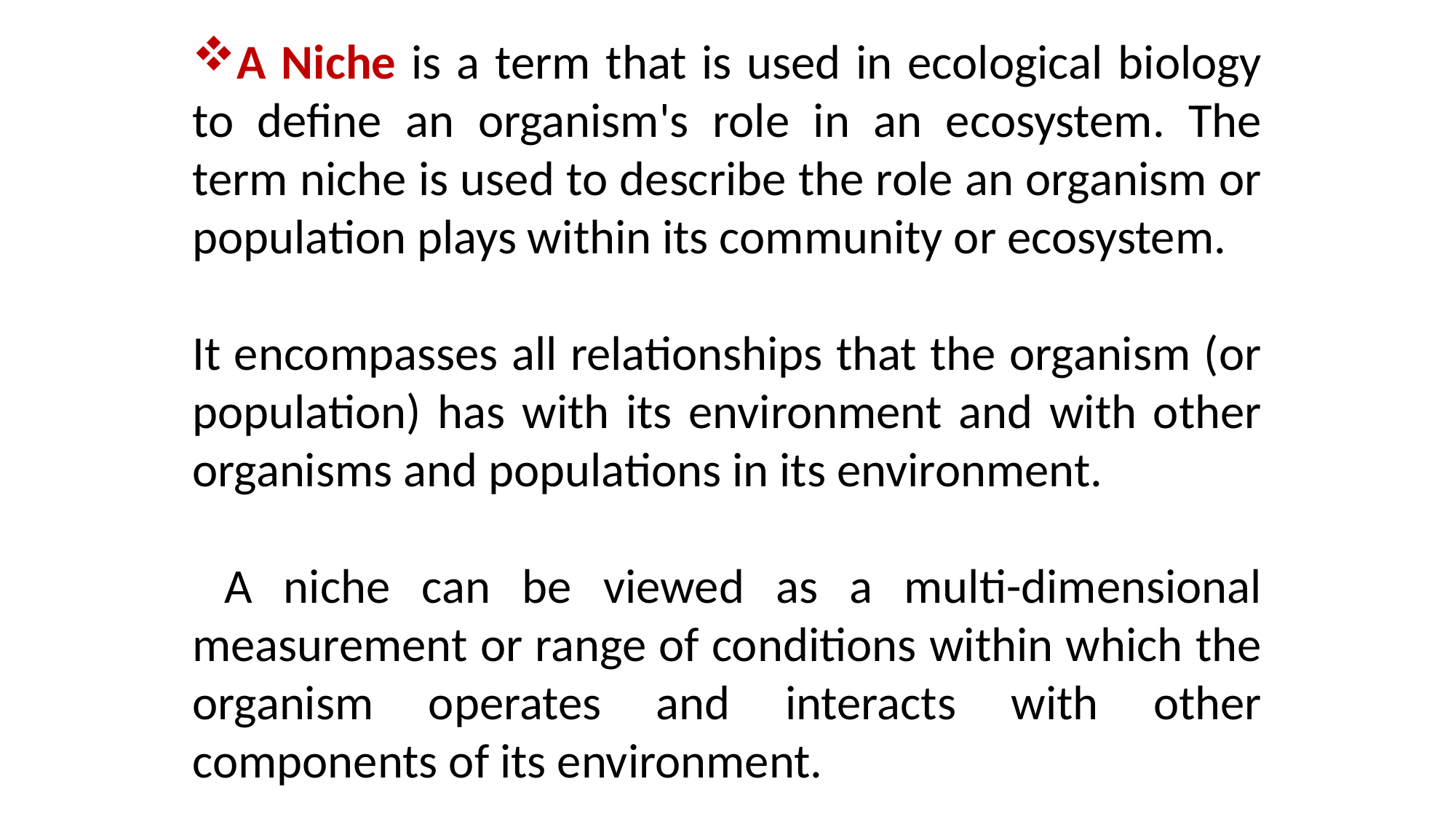

A Niche is a term that is used in ecological biology to define an organism's role in an ecosystem. The term niche is used to describe the role an organism or population plays within its community or ecosystem.

It encompasses all relationships that the organism (or population) has with its environment and with other organisms and populations in its environment.

 A niche can be viewed as a multi-dimensional measurement or range of conditions within which the organism operates and interacts with other components of its environment.